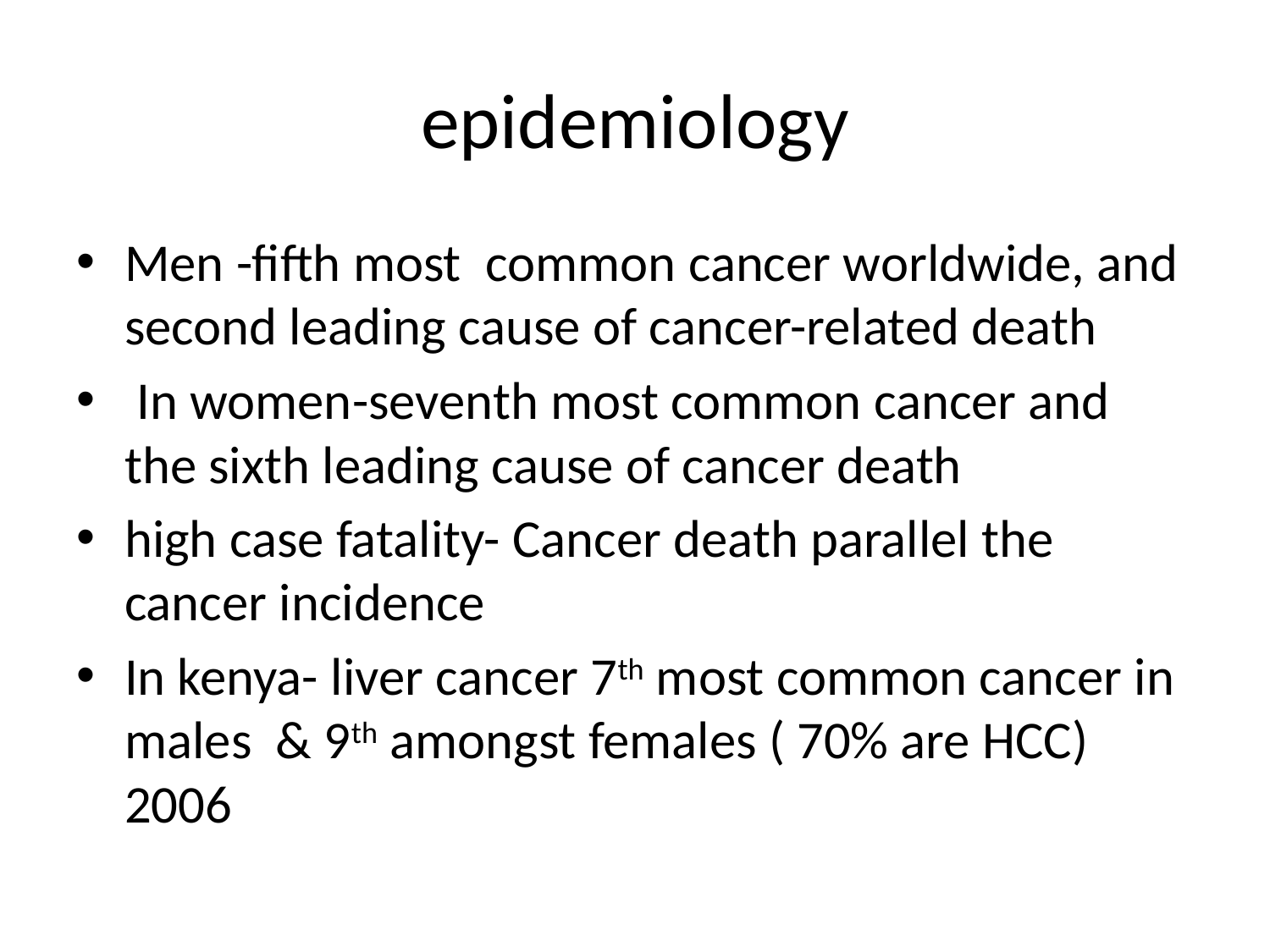

# epidemiology
Men -fifth most  common cancer worldwide, and second leading cause of cancer-related death
 In women-seventh most common cancer and the sixth leading cause of cancer death
high case fatality- Cancer death parallel the cancer incidence
In kenya- liver cancer 7th most common cancer in males  & 9th amongst females ( 70% are HCC)  2006